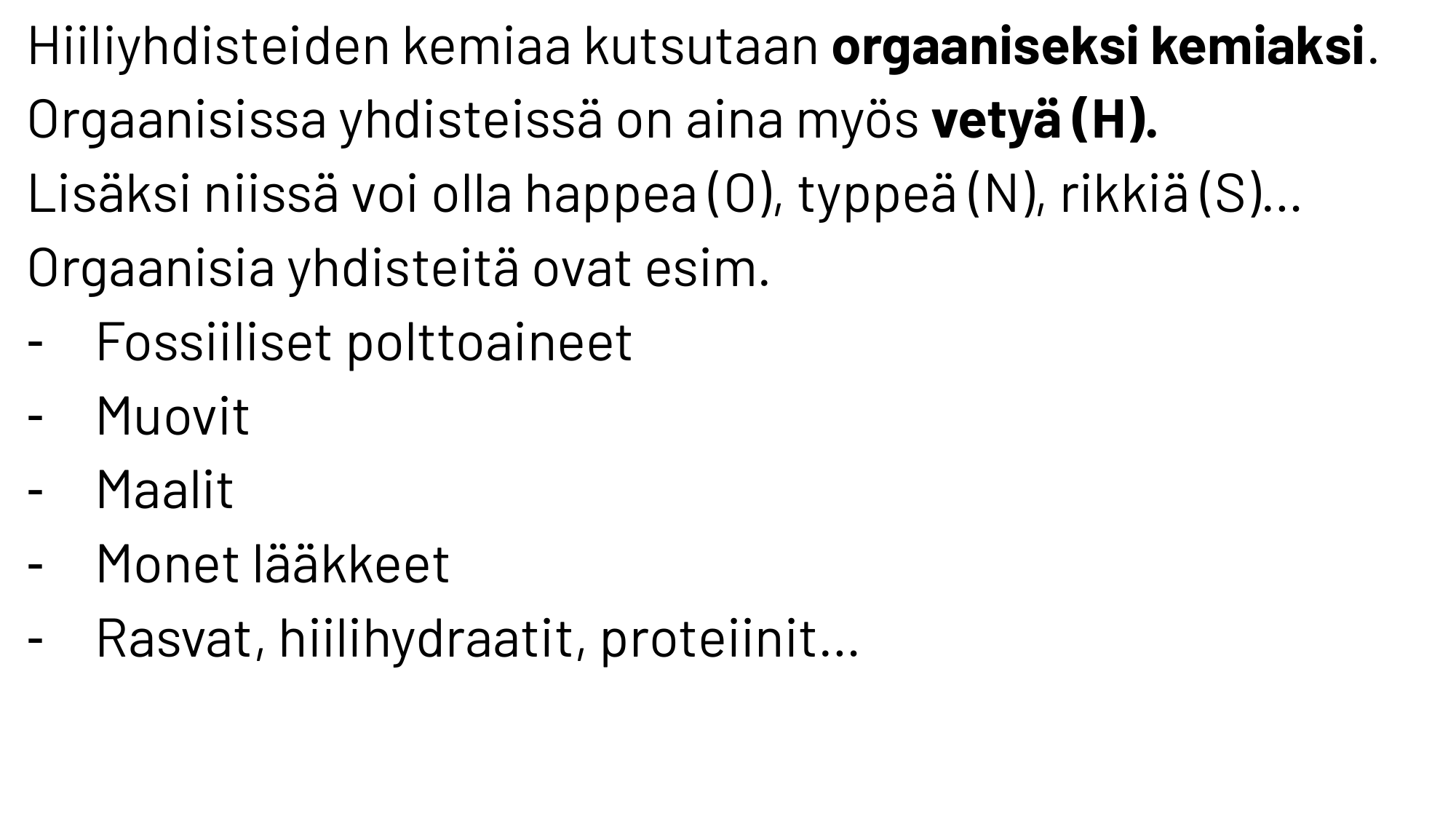

# HIILEN KEMIAA
Hiiliyhdisteiden kemiaa kutsutaan orgaaniseksi kemiaksi.
Orgaanisissa yhdisteissä on aina myös vetyä (H).
Lisäksi niissä voi olla happea (O), typpeä (N), rikkiä (S)…
Orgaanisia yhdisteitä ovat esim.
Fossiiliset polttoaineet
Muovit
Maalit
Monet lääkkeet
Rasvat, hiilihydraatit, proteiinit…